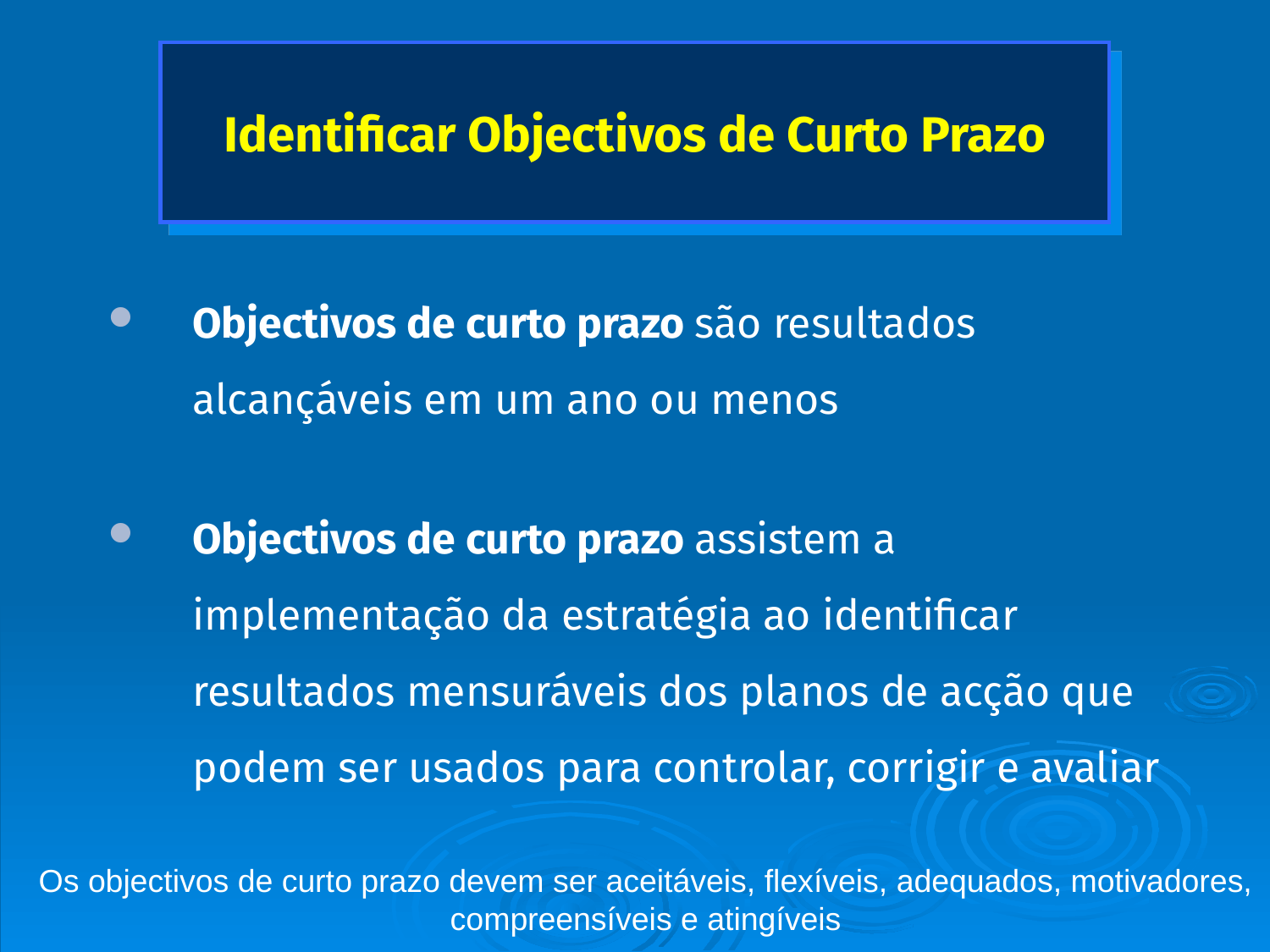

# Identificar Objectivos de Curto Prazo
Objectivos de curto prazo são resultados alcançáveis em um ano ou menos
Objectivos de curto prazo assistem a implementação da estratégia ao identificar resultados mensuráveis dos planos de acção que podem ser usados para controlar, corrigir e avaliar
Os objectivos de curto prazo devem ser aceitáveis, flexíveis, adequados, motivadores, compreensíveis e atingíveis